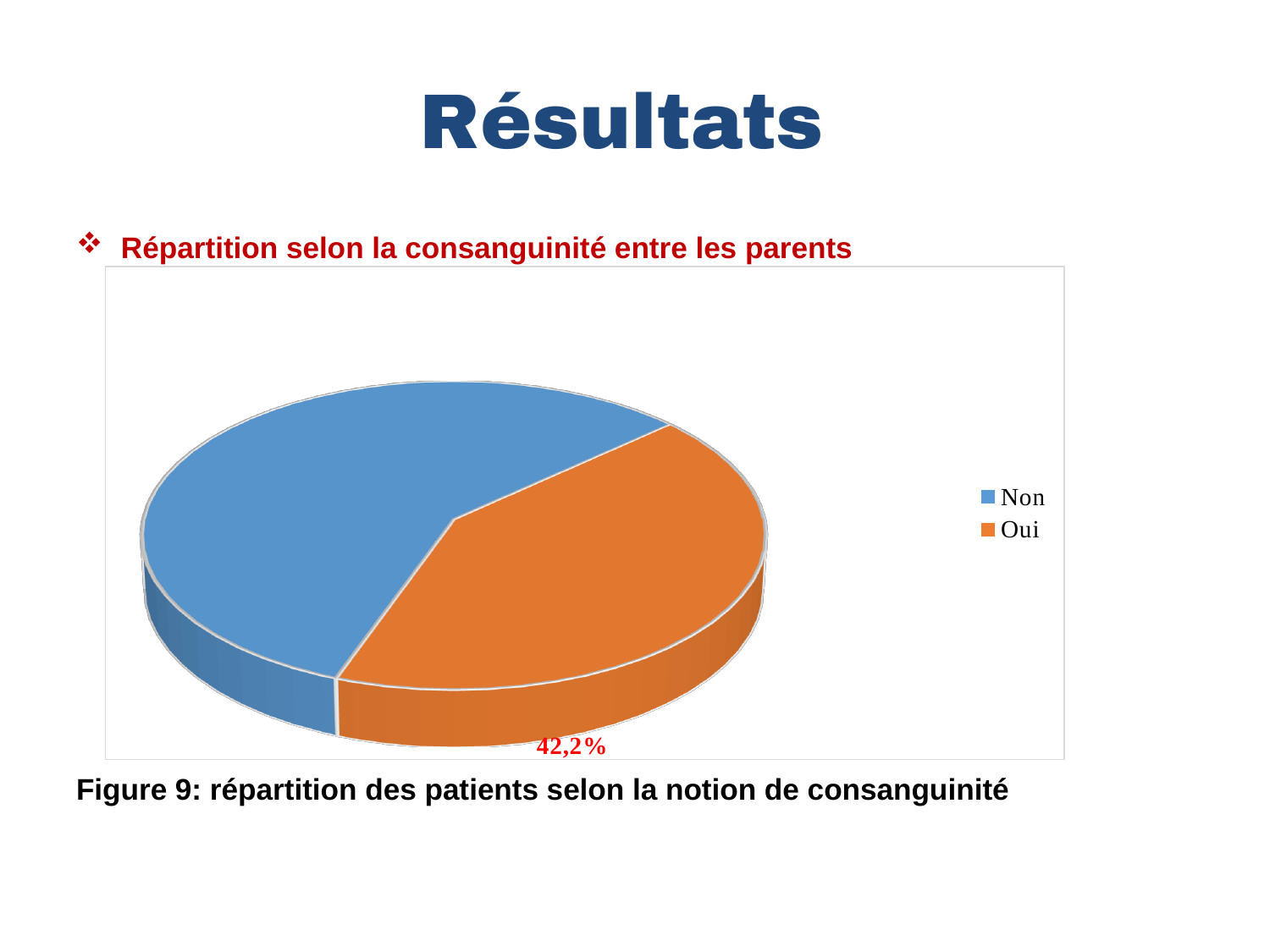

# Résultats
Répartition selon la consanguinité entre les parents

Figure 9: répartition des patients selon la notion de consanguinité

[unsupported chart]